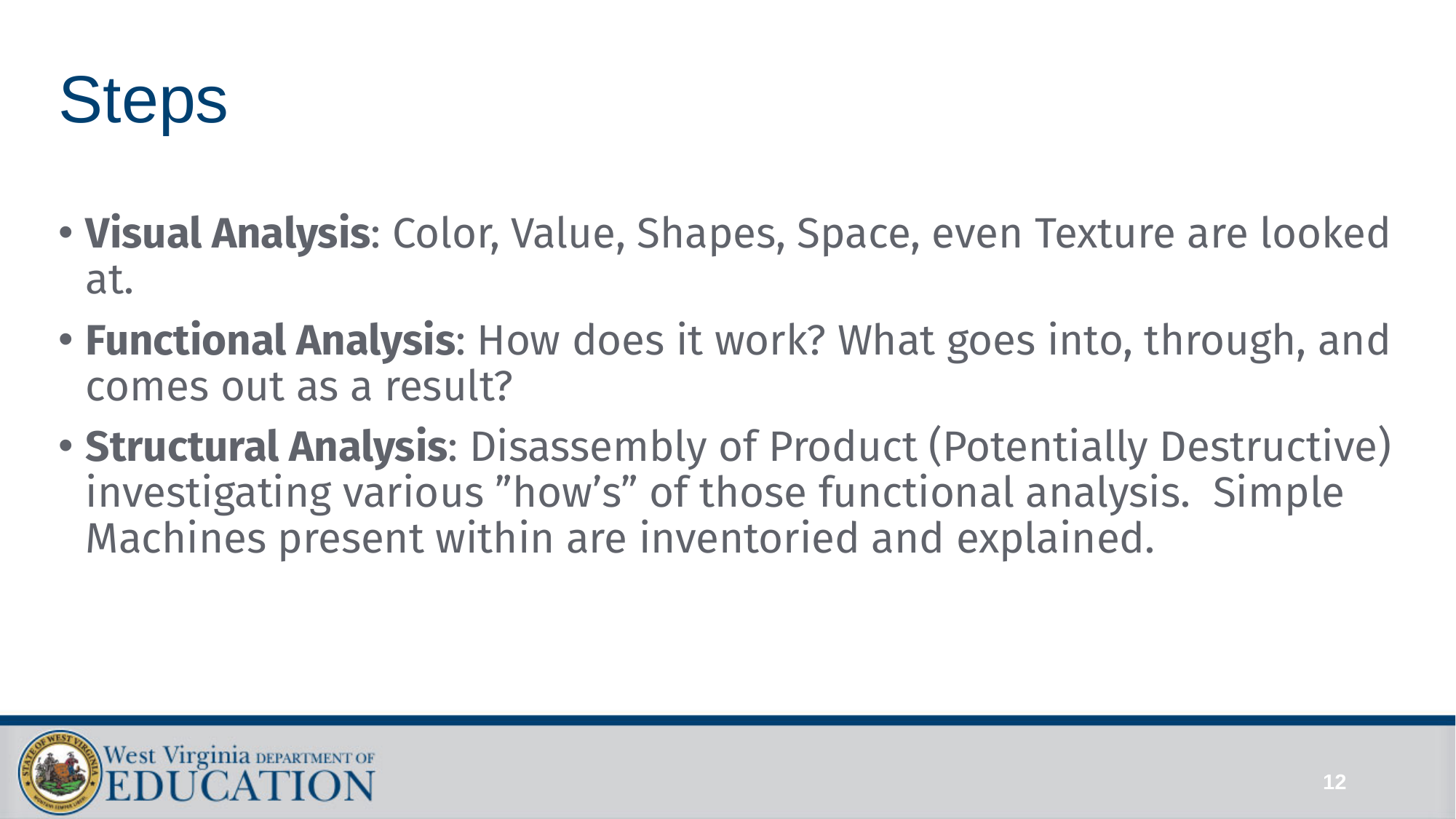

# Steps
Visual Analysis: Color, Value, Shapes, Space, even Texture are looked at.
Functional Analysis: How does it work? What goes into, through, and comes out as a result?
Structural Analysis: Disassembly of Product (Potentially Destructive) investigating various ”how’s” of those functional analysis.  Simple Machines present within are inventoried and explained.

12